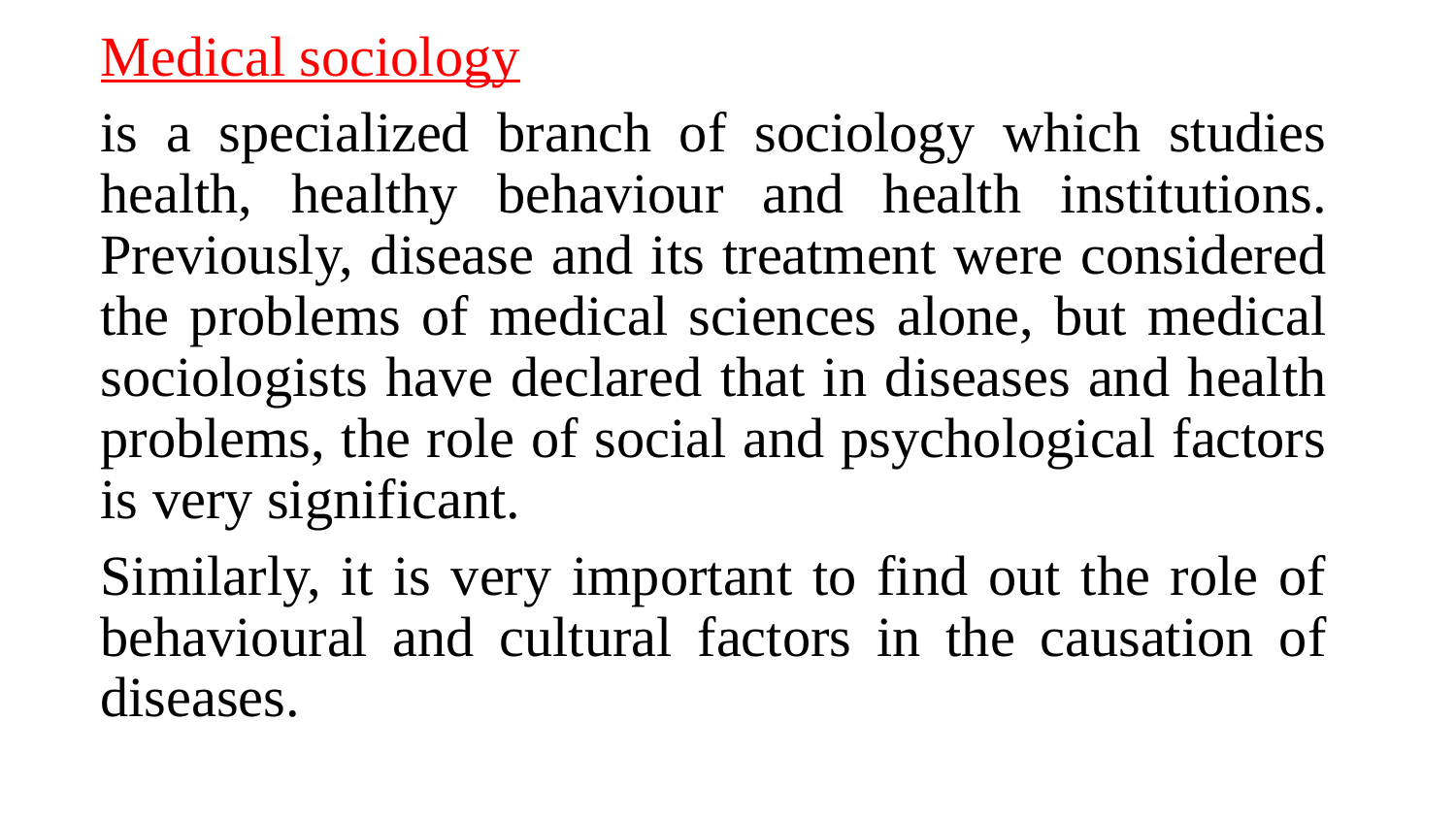

Medical sociology
is a specialized branch of sociology which studies health, healthy behaviour and health institutions. Previously, disease and its treatment were considered the problems of medical sciences alone, but medical sociologists have declared that in diseases and health problems, the role of social and psychological factors is very significant.
Similarly, it is very important to find out the role of behavioural and cultural factors in the causation of diseases.